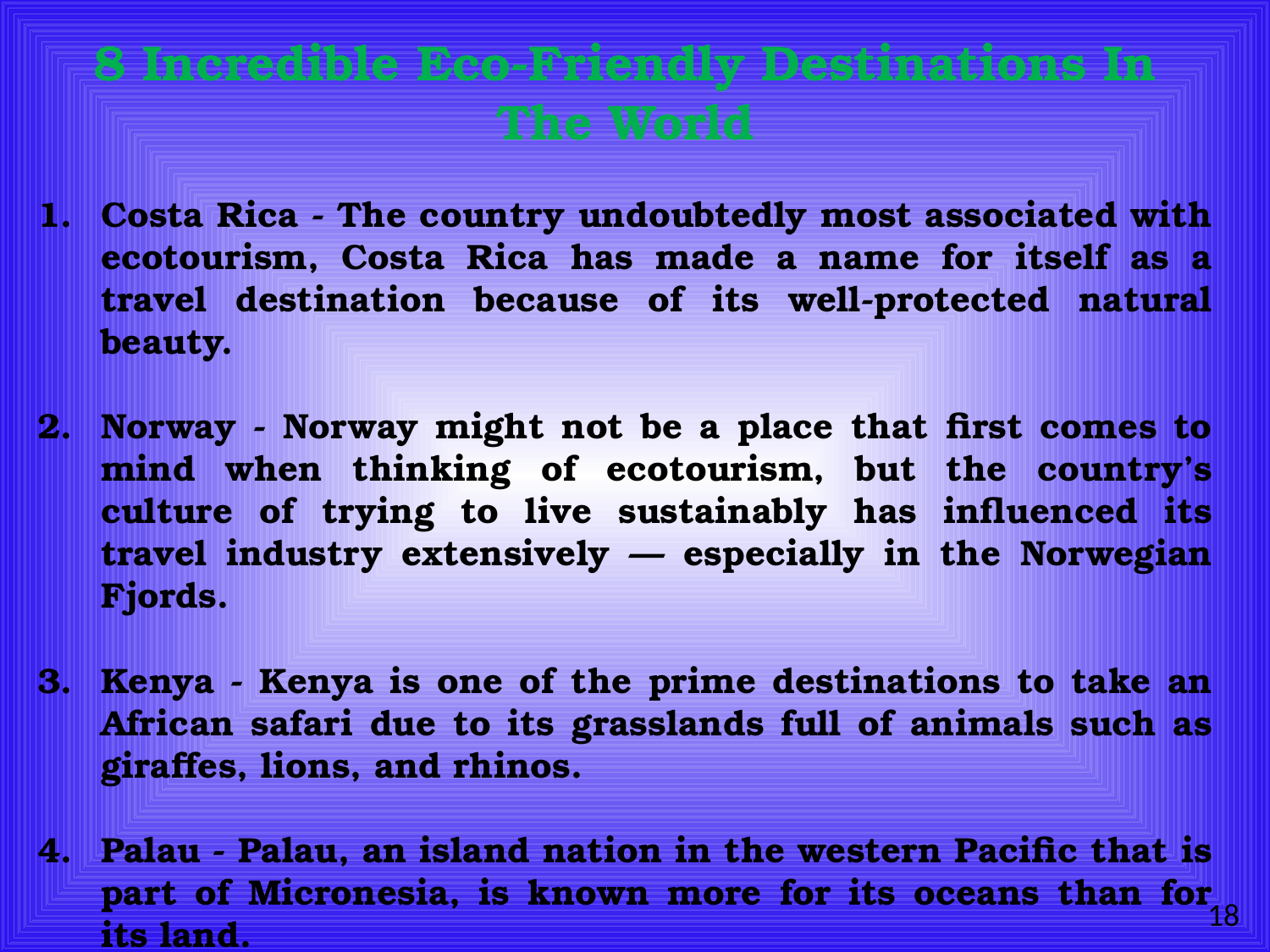

8 Incredible Eco-Friendly Destinations In The World

Costa Rica - The country undoubtedly most associated with ecotourism, Costa Rica has made a name for itself as a travel destination because of its well-protected natural beauty.

Norway - Norway might not be a place that first comes to mind when thinking of ecotourism, but the country’s culture of trying to live sustainably has influenced its travel industry extensively — especially in the Norwegian Fjords.

Kenya - Kenya is one of the prime destinations to take an African safari due to its grasslands full of animals such as giraffes, lions, and rhinos.

Palau - Palau, an island nation in the western Pacific that is part of Micronesia, is known more for its oceans than for its land.